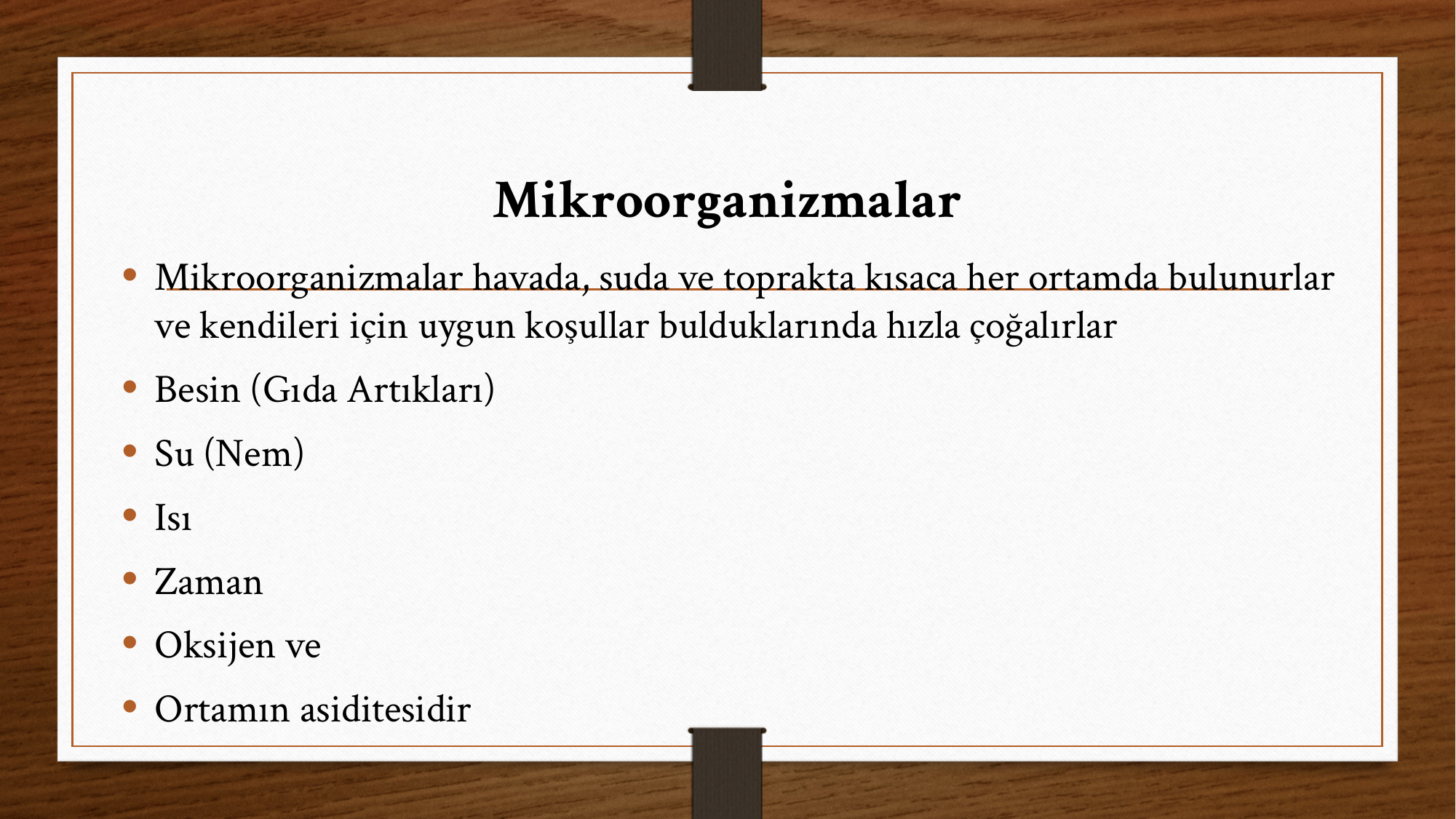

# Mikroorganizmalar
Mikroorganizmalar havada, suda ve toprakta kısaca her ortamda bulunurlar ve kendileri için uygun koşullar bulduklarında hızla çoğalırlar
Besin (Gıda Artıkları)
Su (Nem)
Isı
Zaman
Oksijen ve
Ortamın asiditesidir